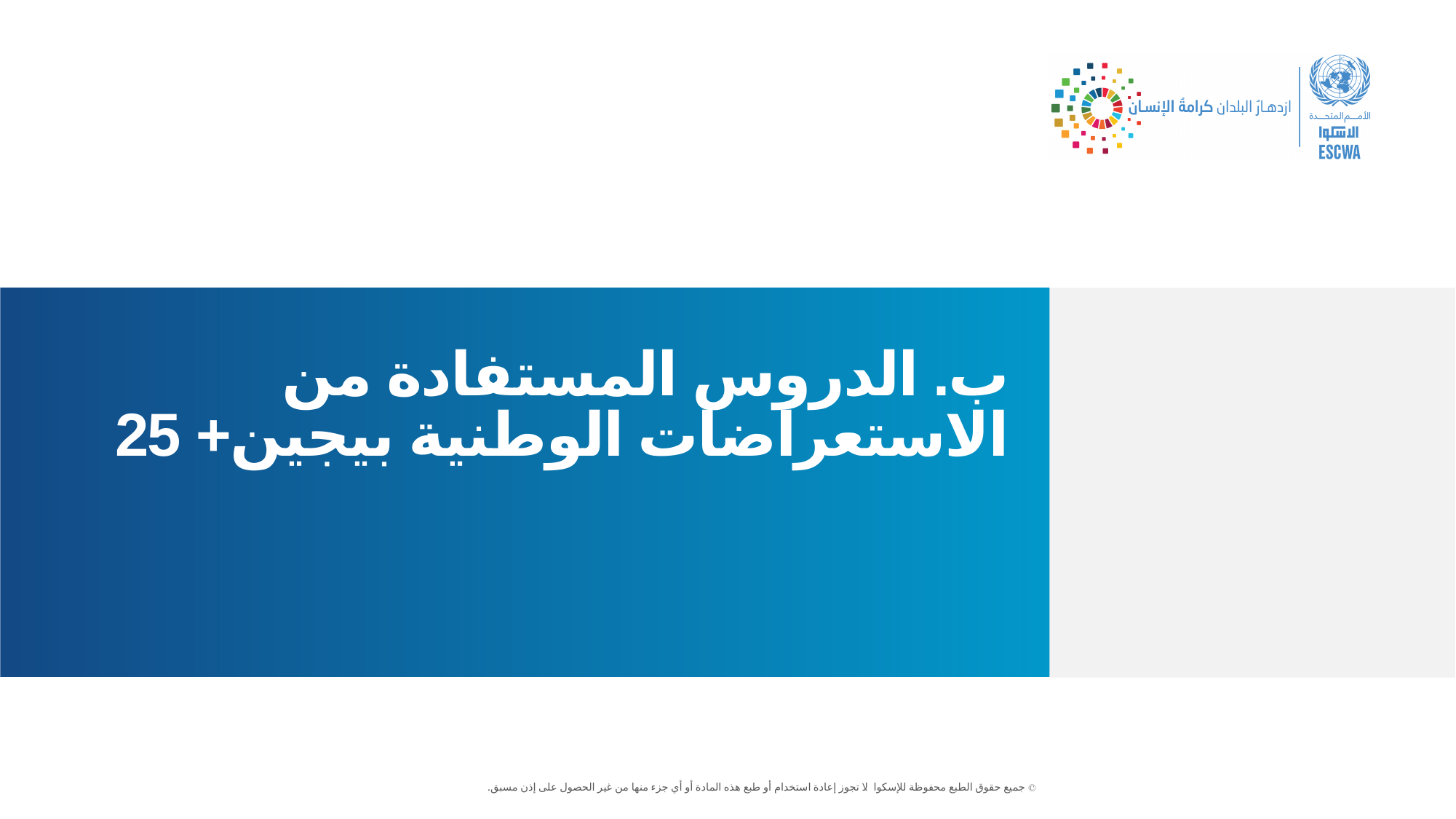

# ب. الدروس المستفادة من الاستعراضات الوطنية بيجين+ 25